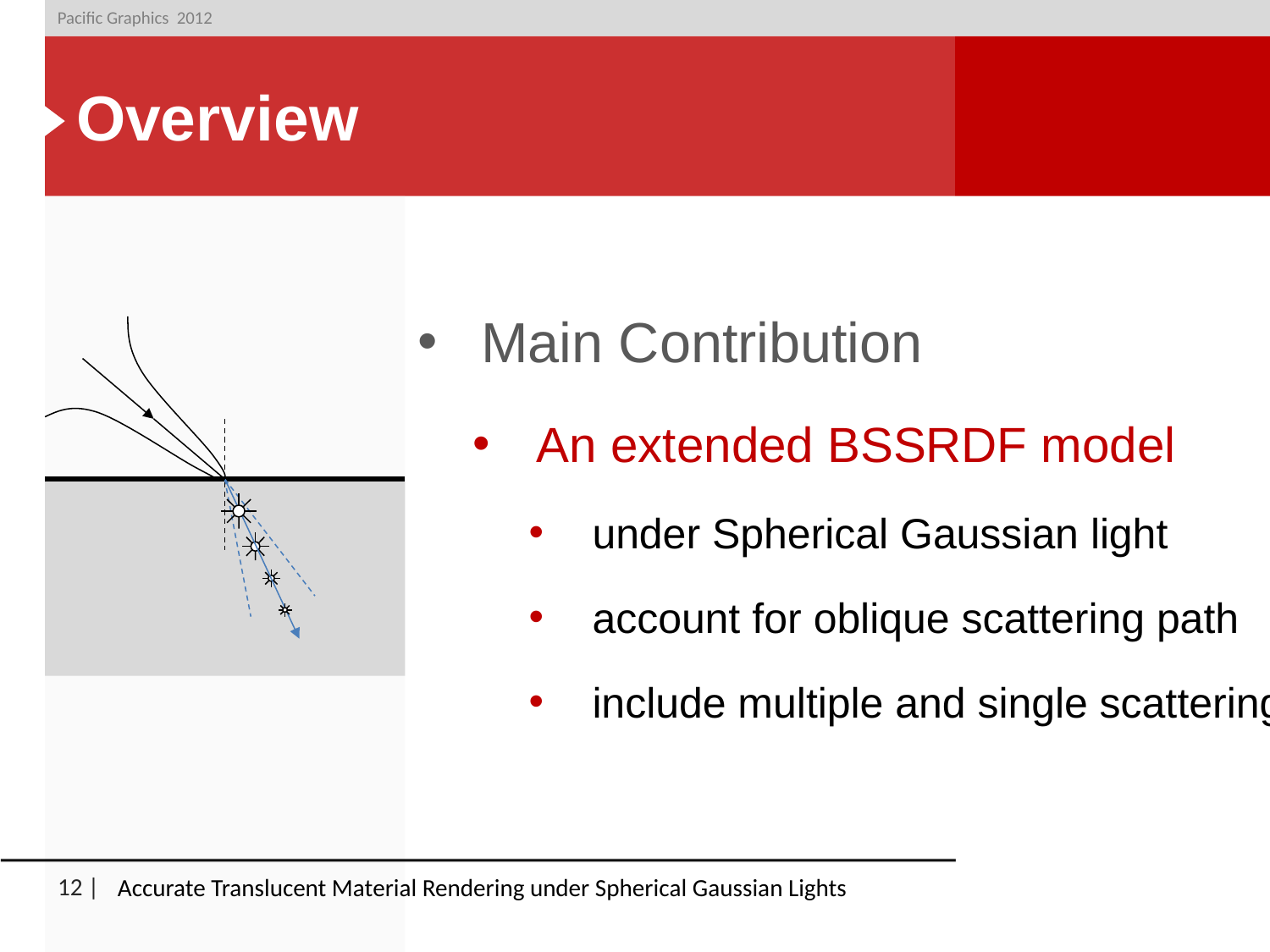

Pacific Graphics  2012
# Overview
Main Contribution
An extended BSSRDF model
under Spherical Gaussian light
account for oblique scattering path
include multiple and single scattering

Accurate Translucent Material Rendering under Spherical Gaussian Lights